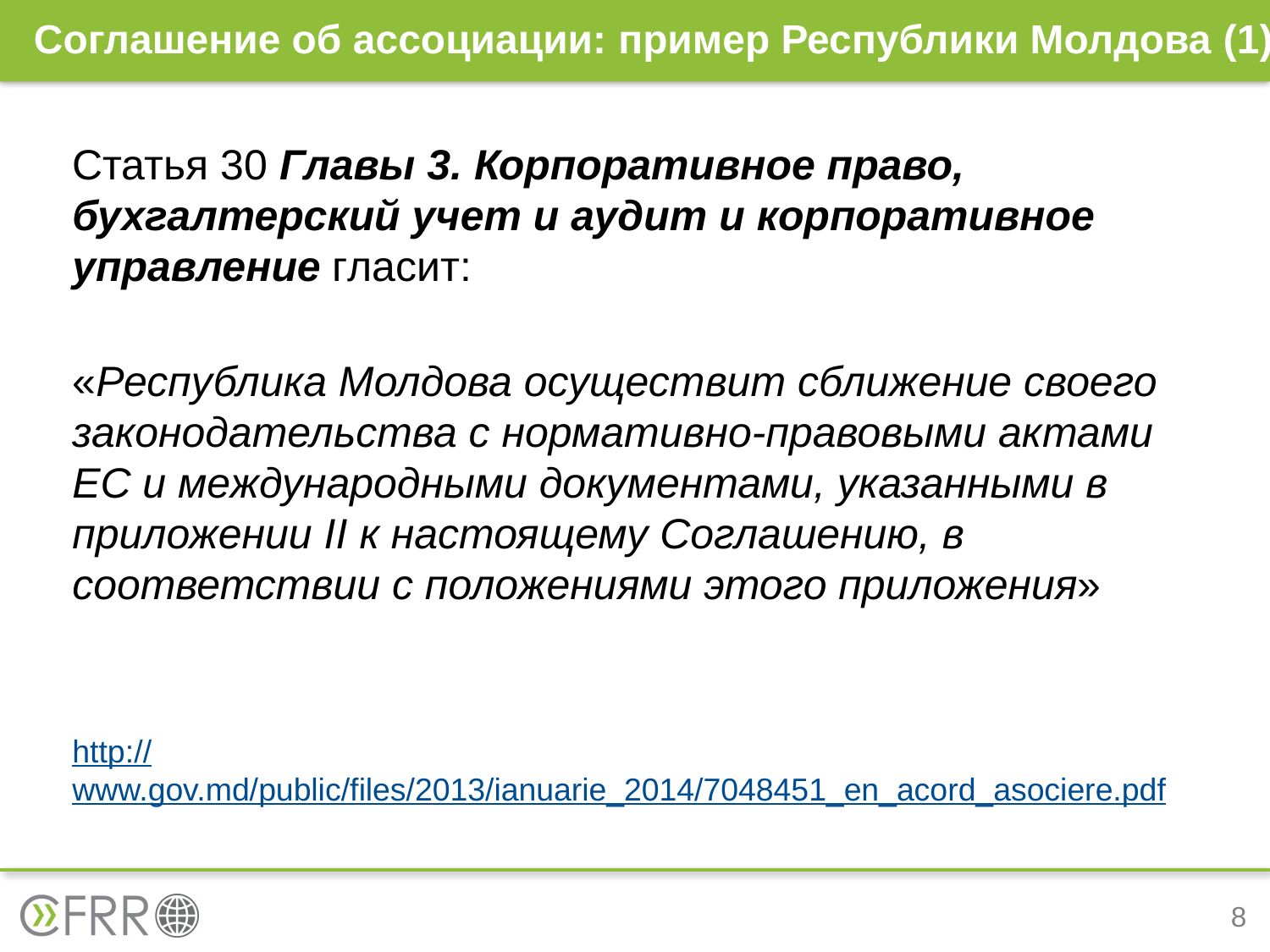

# Соглашение об ассоциации: пример Республики Молдова (1)

Статья 30 Главы 3. Корпоративное право, бухгалтерский учет и аудит и корпоративное управление гласит:

«Республика Молдова осуществит сближение своего законодательства с нормативно-правовыми актами ЕС и международными документами, указанными в приложении II к настоящему Соглашению, в соответствии с положениями этого приложения»

http://www.gov.md/public/files/2013/ianuarie_2014/7048451_en_acord_asociere.pdf

8